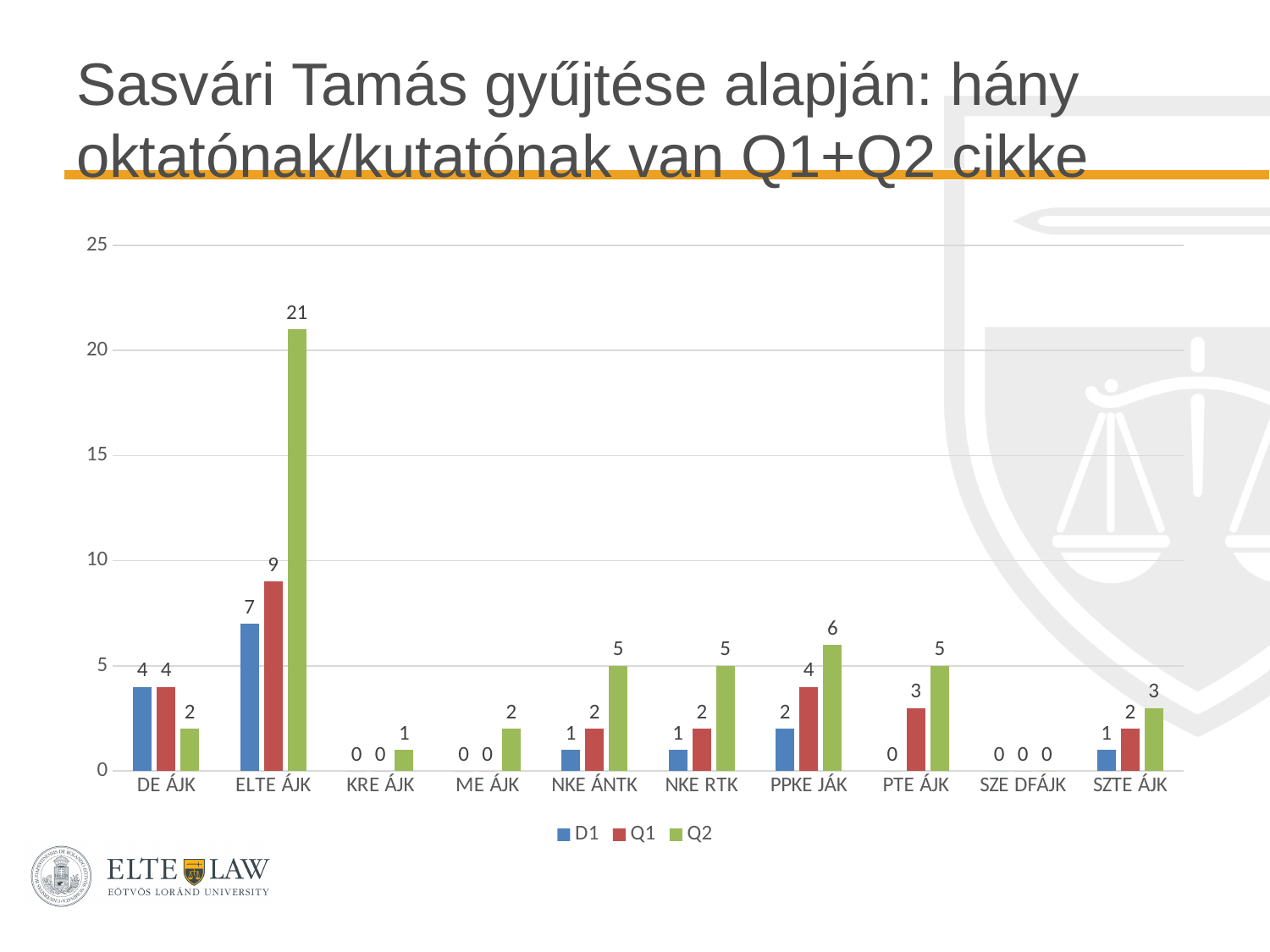

# Sasvári Tamás gyűjtése alapján: hány oktatónak/kutatónak van Q1+Q2 cikke

### Chart

| Category | D1 | Q1 | Q2 |
|---|---|---|---|
| DE ÁJK | 4.0 | 4.0 | 2.0 |
| ELTE ÁJK | 7.0 | 9.0 | 21.0 |
| KRE ÁJK | 0.0 | 0.0 | 1.0 |
| ME ÁJK | 0.0 | 0.0 | 2.0 |
| NKE ÁNTK | 1.0 | 2.0 | 5.0 |
| NKE RTK | 1.0 | 2.0 | 5.0 |
| PPKE JÁK | 2.0 | 4.0 | 6.0 |
| PTE ÁJK | 0.0 | 3.0 | 5.0 |
| SZE DFÁJK | 0.0 | 0.0 | 0.0 |
| SZTE ÁJK | 1.0 | 2.0 | 3.0 |